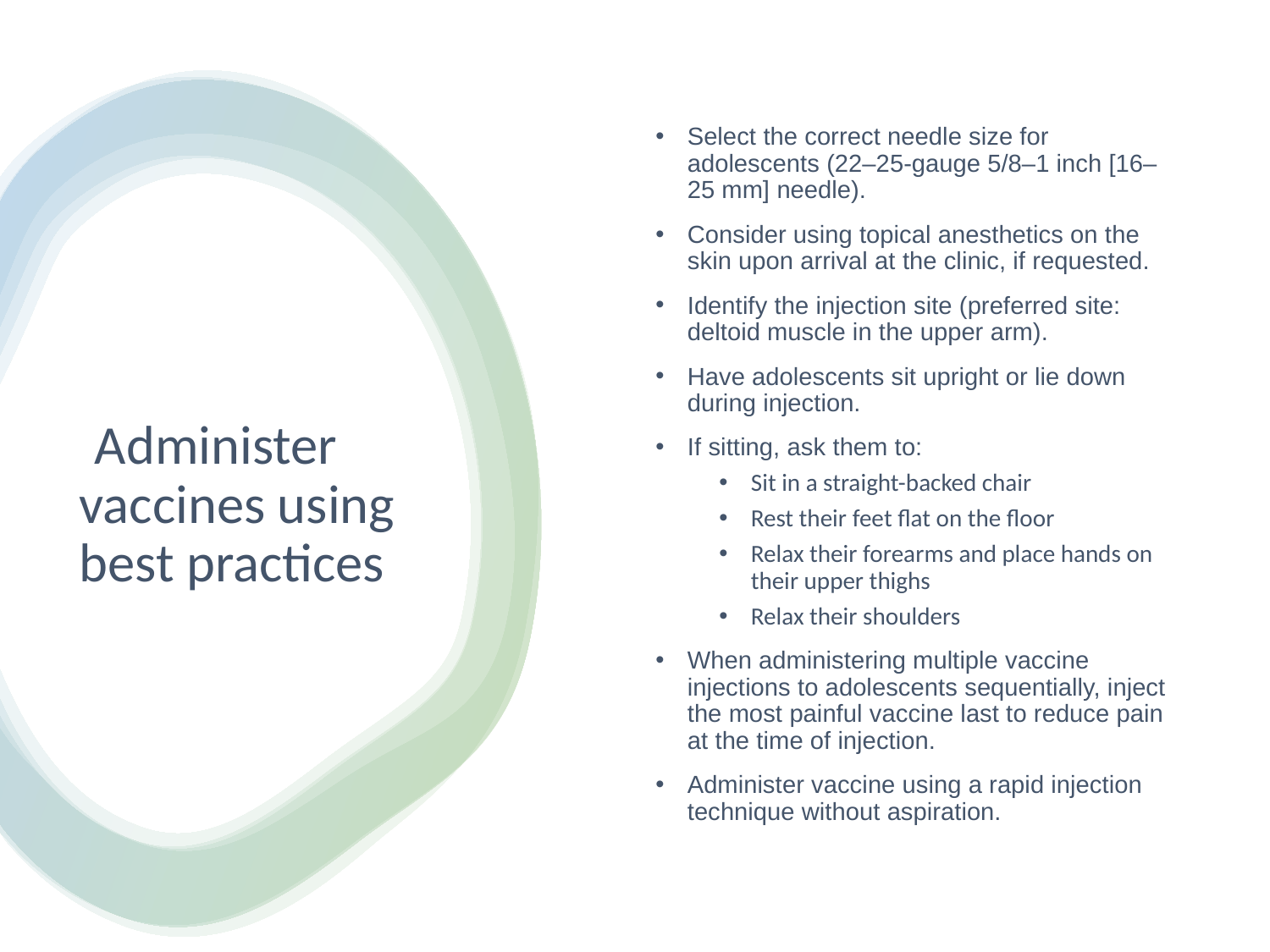

Select the correct needle size for adolescents (22–25-gauge 5/8–1 inch [16–25 mm] needle).
Consider using topical anesthetics on the skin upon arrival at the clinic, if requested.
Identify the injection site (preferred site: deltoid muscle in the upper arm).
Have adolescents sit upright or lie down during injection.
If sitting, ask them to:
Sit in a straight-backed chair
Rest their feet flat on the floor
Relax their forearms and place hands on their upper thighs
Relax their shoulders
When administering multiple vaccine injections to adolescents sequentially, inject the most painful vaccine last to reduce pain at the time of injection.
Administer vaccine using a rapid injection technique without aspiration.
# Administer vaccines using best practices